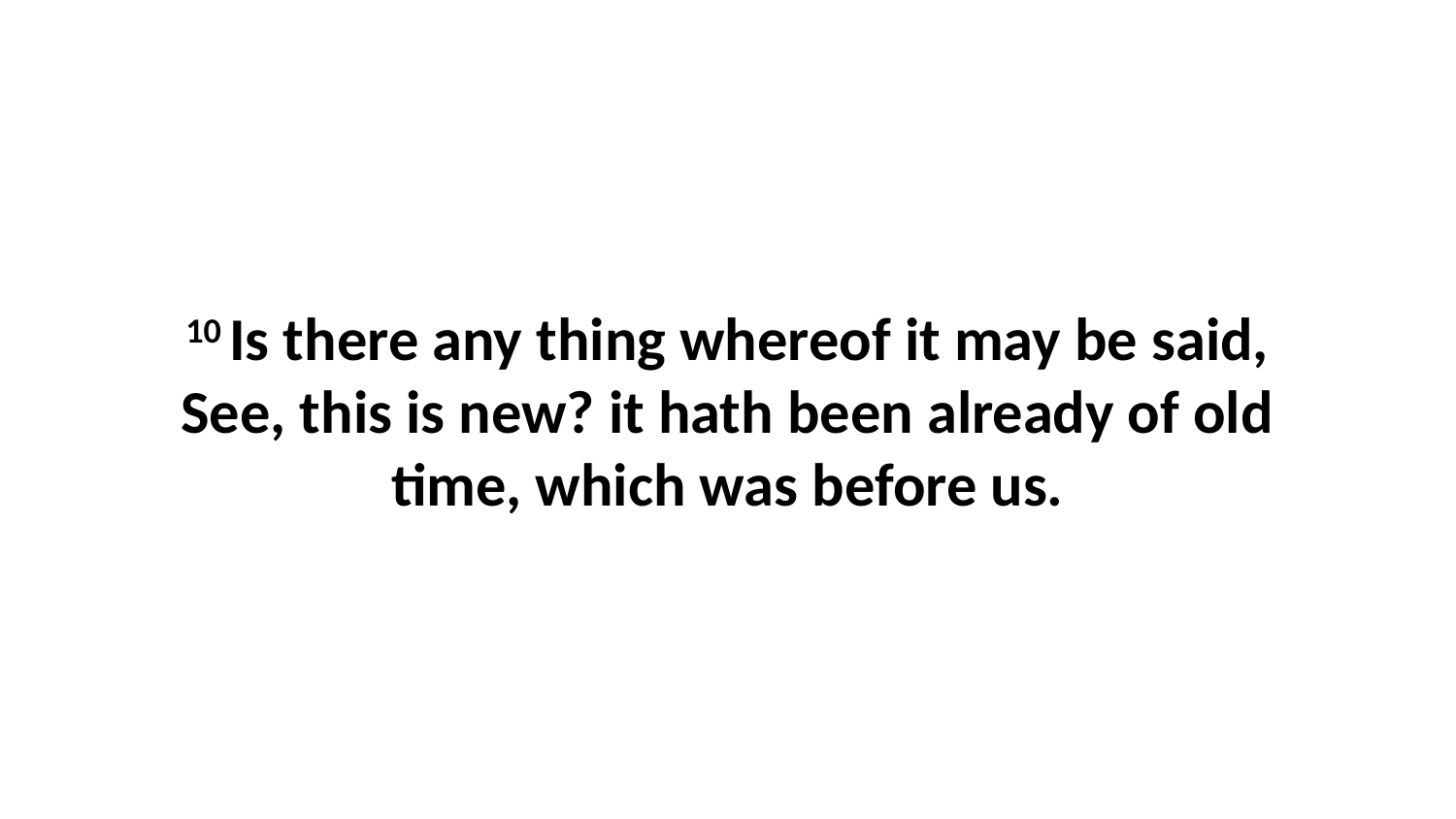

10 Is there any thing whereof it may be said, See, this is new? it hath been already of old time, which was before us.